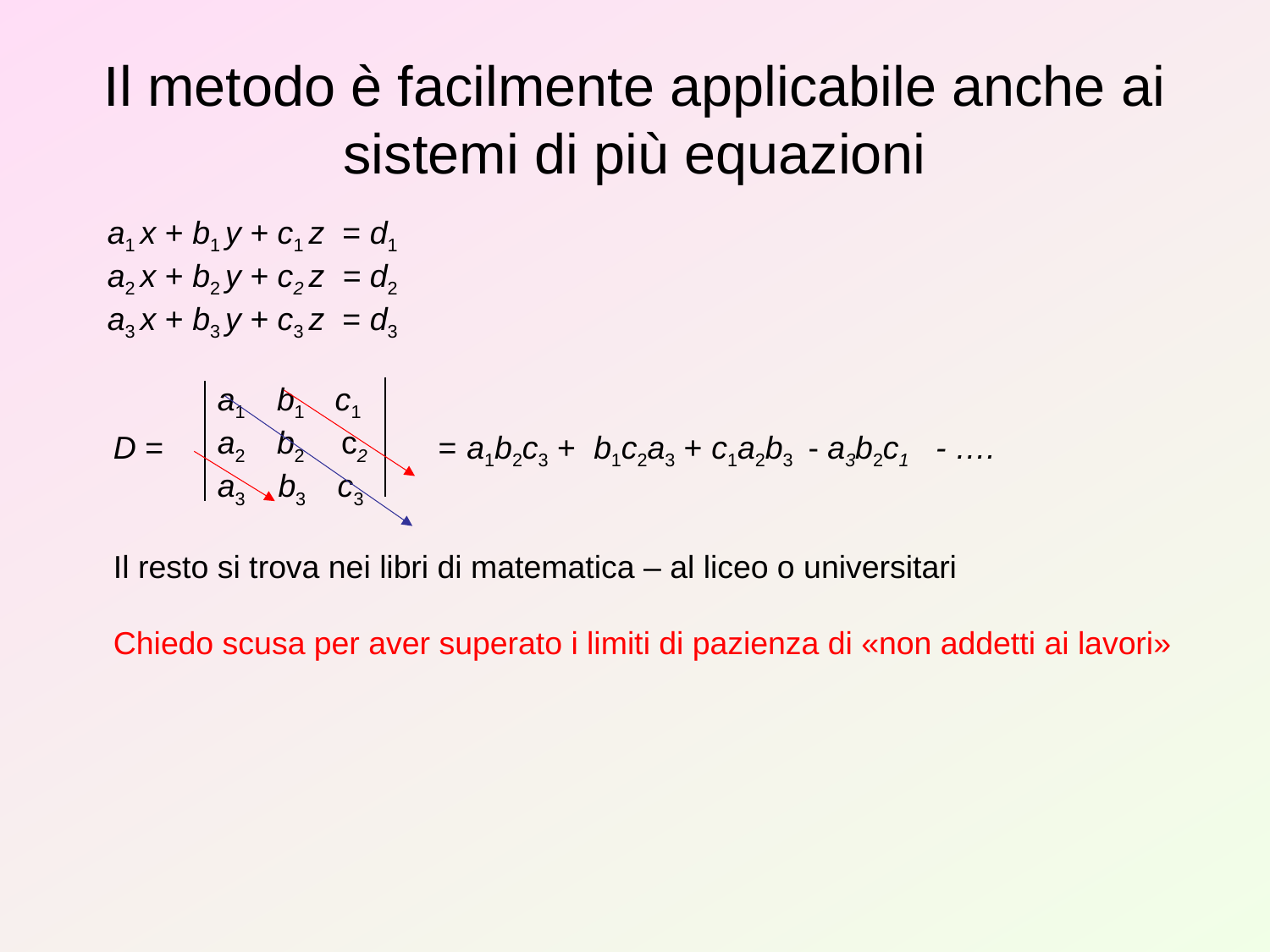

# Il metodo è facilmente applicabile anche ai sistemi di più equazioni
a1 x + b1 y + c1 z  = d1
a2 x + b2 y + c2 z  = d2
a3 x + b3 y + c3 z  = d3

a1    b1      c1
a2    b2     c2
a3     b3    c3
D =                               = a1b2c3 +  b1c2a3 + c1a2b3   - a3b2c1   - ….

Il resto si trova nei libri di matematica – al liceo o universitari

Chiedo scusa per aver superato i limiti di pazienza di «non addetti ai lavori»